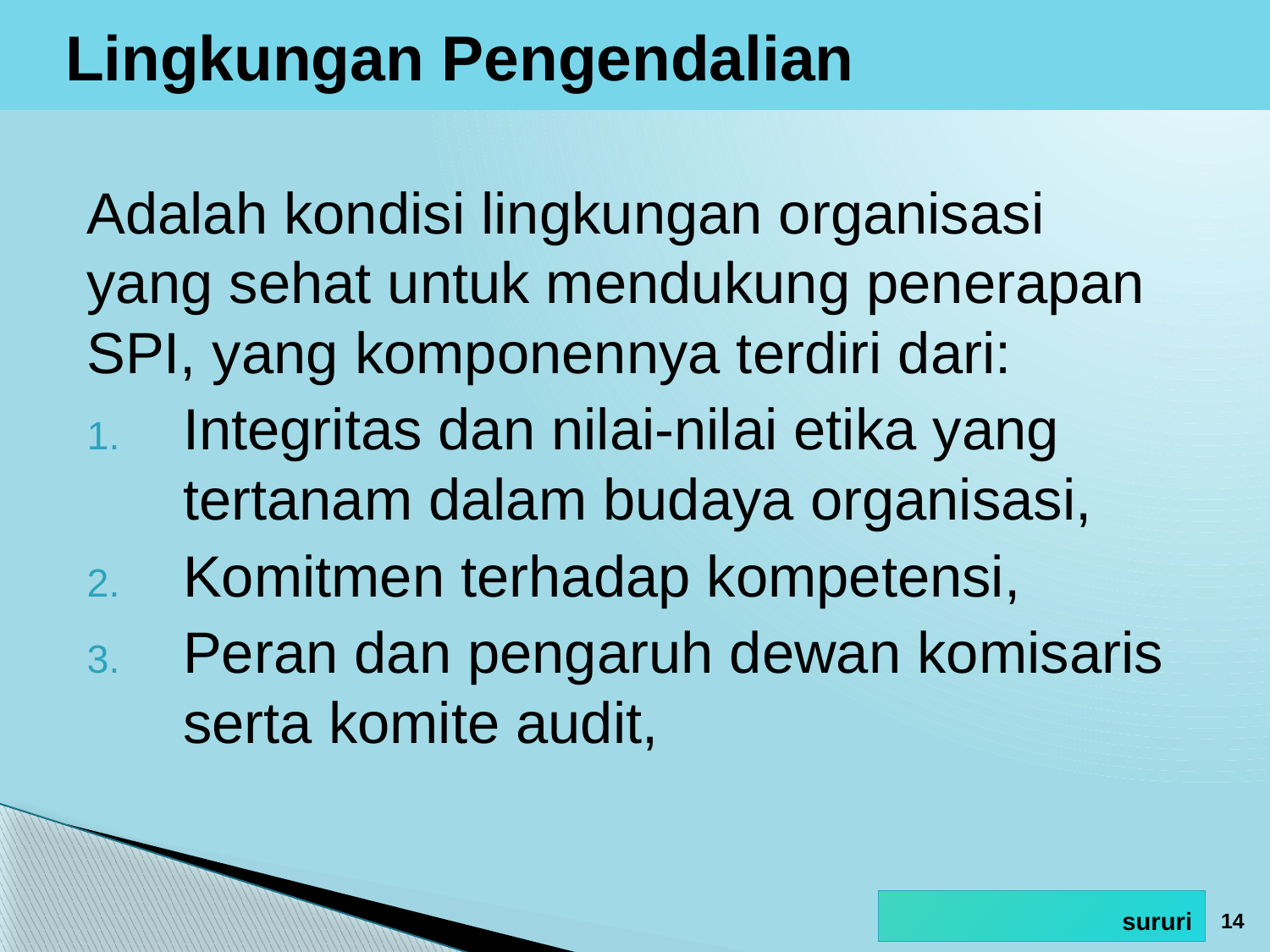

# Lingkungan Pengendalian
Adalah kondisi lingkungan organisasi yang sehat untuk mendukung penerapan SPI, yang komponennya terdiri dari:
Integritas dan nilai-nilai etika yang tertanam dalam budaya organisasi,
Komitmen terhadap kompetensi,
Peran dan pengaruh dewan komisaris serta komite audit,

14
sururi